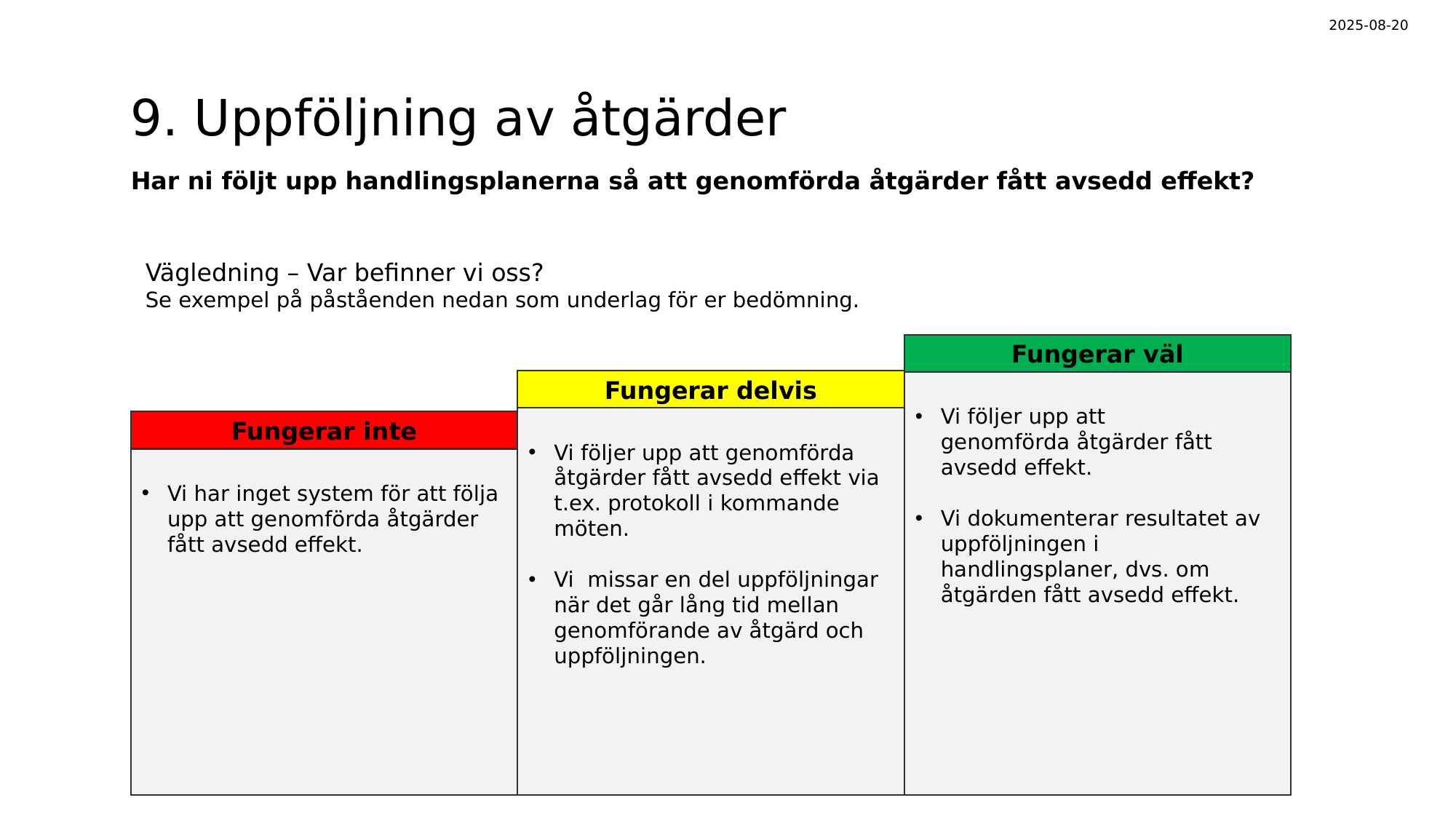

2025-08-20
# 9. Uppföljning av åtgärder
Har ni följt upp handlingsplanerna så att genomförda åtgärder fått avsedd effekt?

Vägledning – Var befinner vi oss?
Se exempel på påståenden nedan som underlag för er bedömning.
Fungerar väl
Fungerar delvis

Vi följer upp att genomförda åtgärder fått avsedd effekt.

Vi dokumenterar resultatet av uppföljningen i handlingsplaner, dvs. om åtgärden fått avsedd effekt.

Vi följer upp att genomförda åtgärder fått avsedd effekt via t.ex. protokoll i kommande möten.

Vi  missar en del uppföljningar när det går lång tid mellan genomförande av åtgärd och uppföljningen.
Fungerar inte

Vi har inget system för att följa upp att genomförda åtgärder fått avsedd effekt.